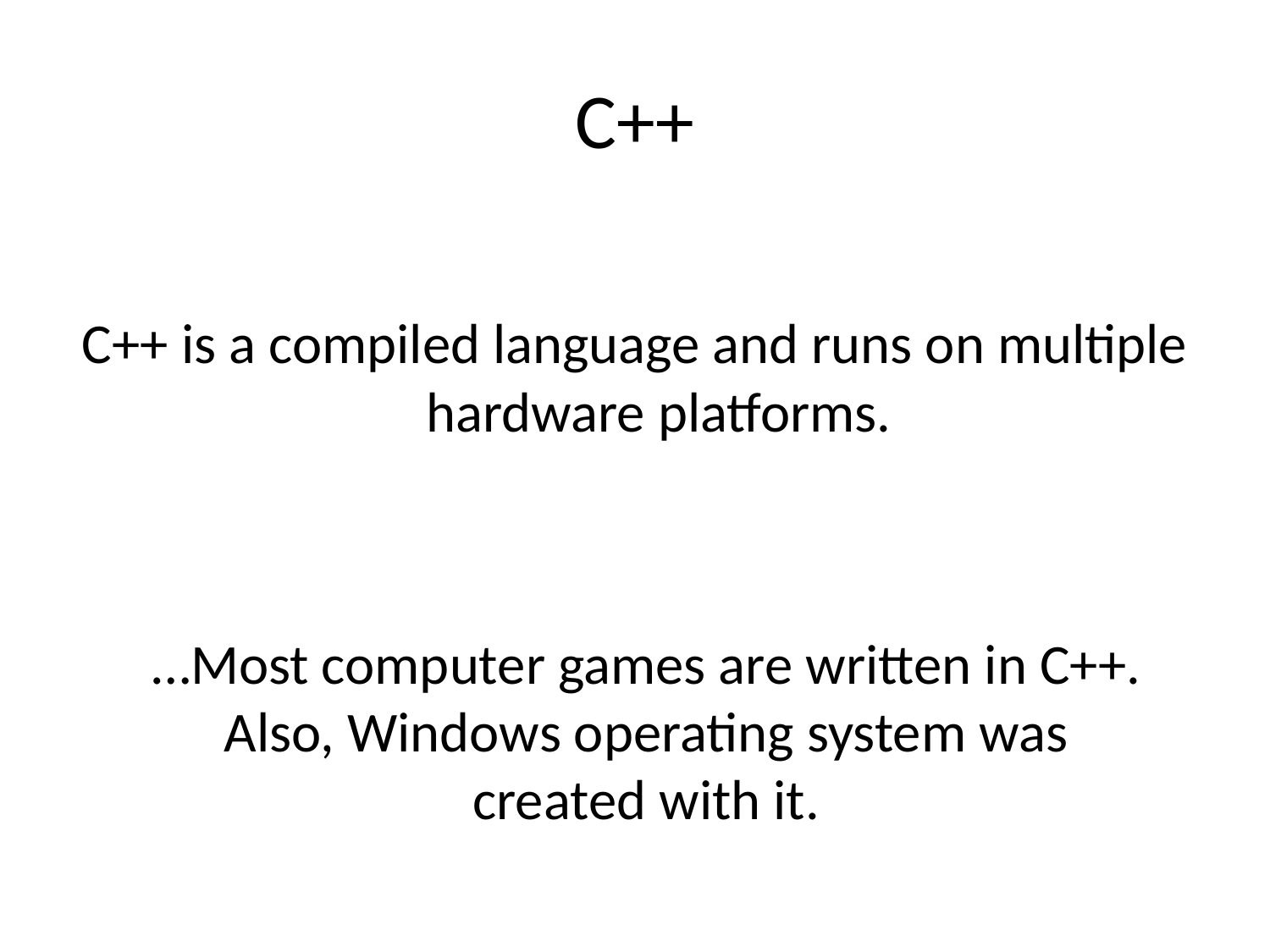

# C++

C++ is a compiled language and runs on multiple hardware platforms.
…Most computer games are written in C++. Also, Windows operating system was created with it.